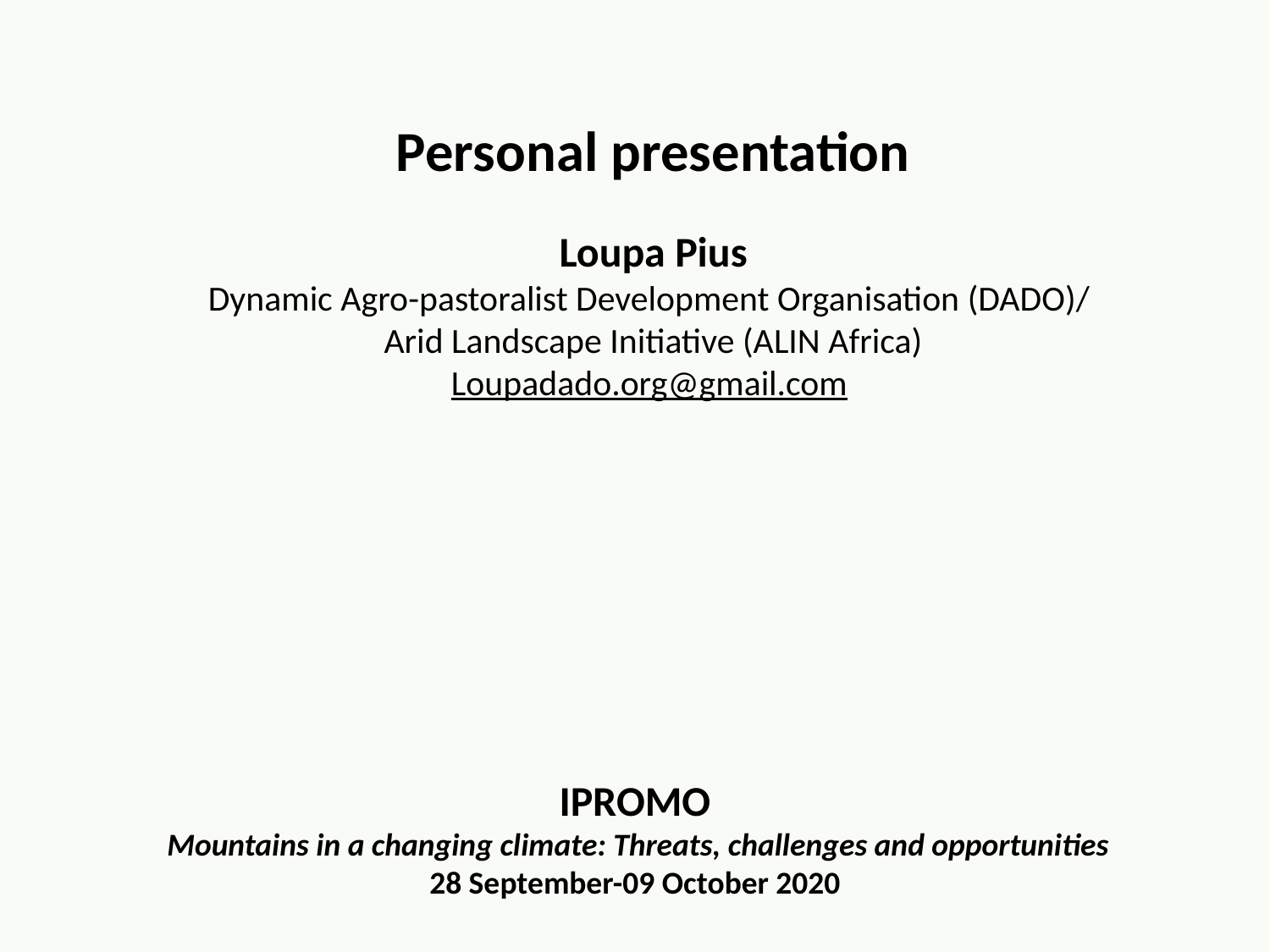

Personal presentation

Loupa Pius
Dynamic Agro-pastoralist Development Organisation (DADO)/
Arid Landscape Initiative (ALIN Africa)
Loupadado.org@gmail.com
 IPROMO
 Mountains in a changing climate: Threats, challenges and opportunities
28 September-09 October 2020